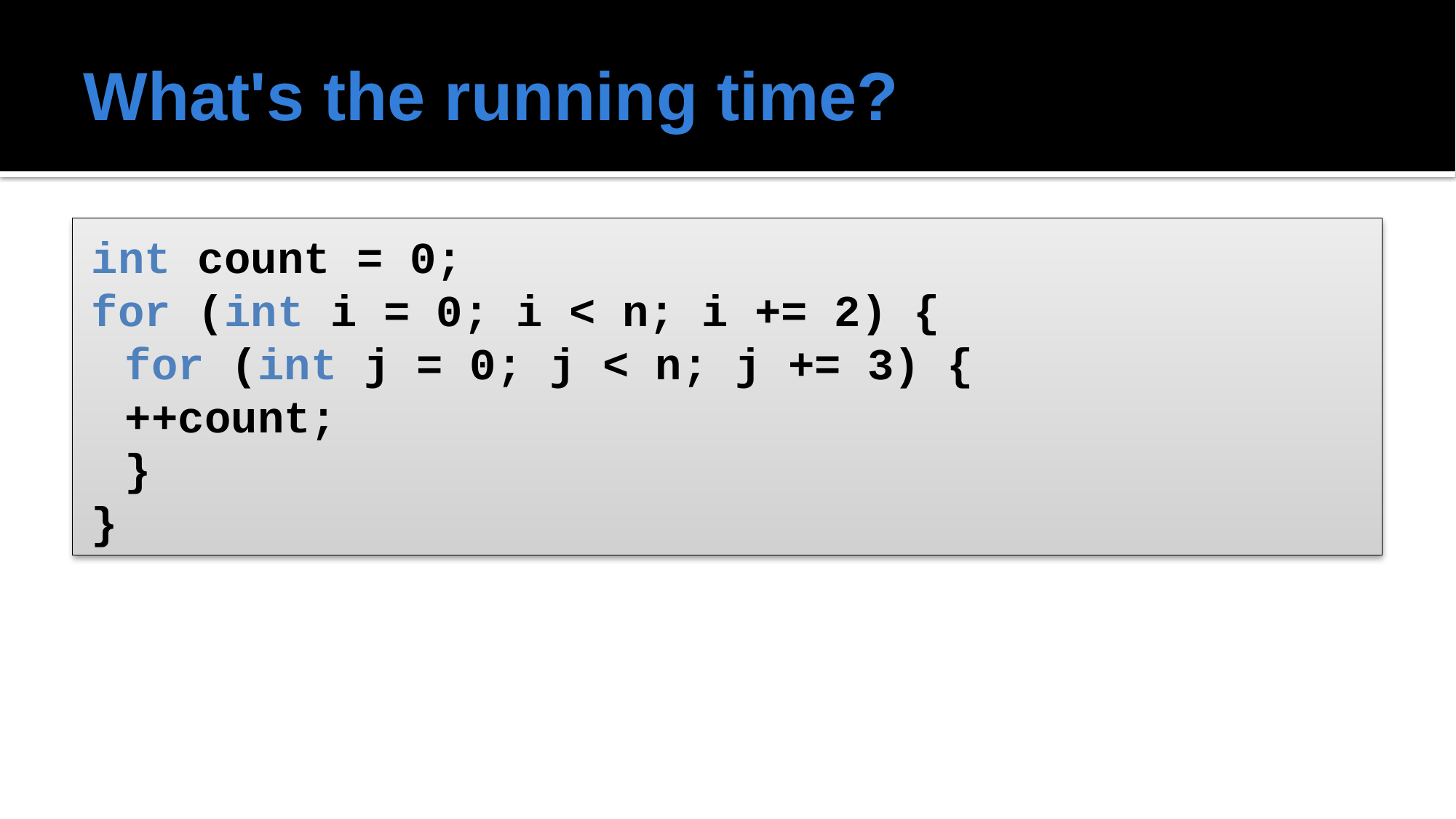

# What's the running time?
int count = 0;
for (int i = 0; i < n; i += 2) {
	for (int j = 0; j < n; j += 3) {
		++count;
	}
}